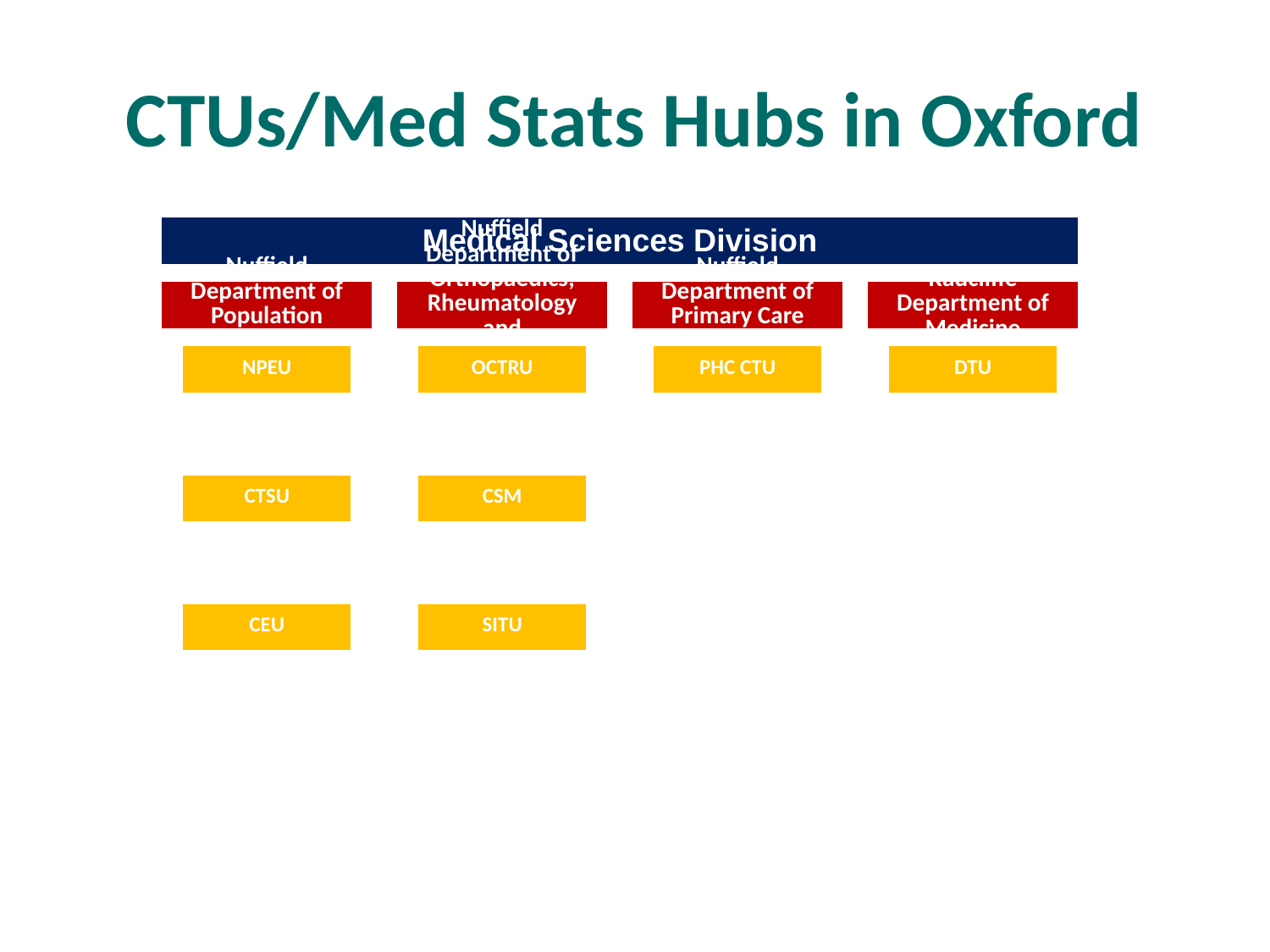

# CTUs/Med Stats Hubs in Oxford
Nuffield Department of Population Health
Nuffield Department of Primary Care Health Sciences
Radcliffe Department of Medicine
NPEU
CTSU
CEU
OCTRU
CSM
SITU
PHC CTU
DTU